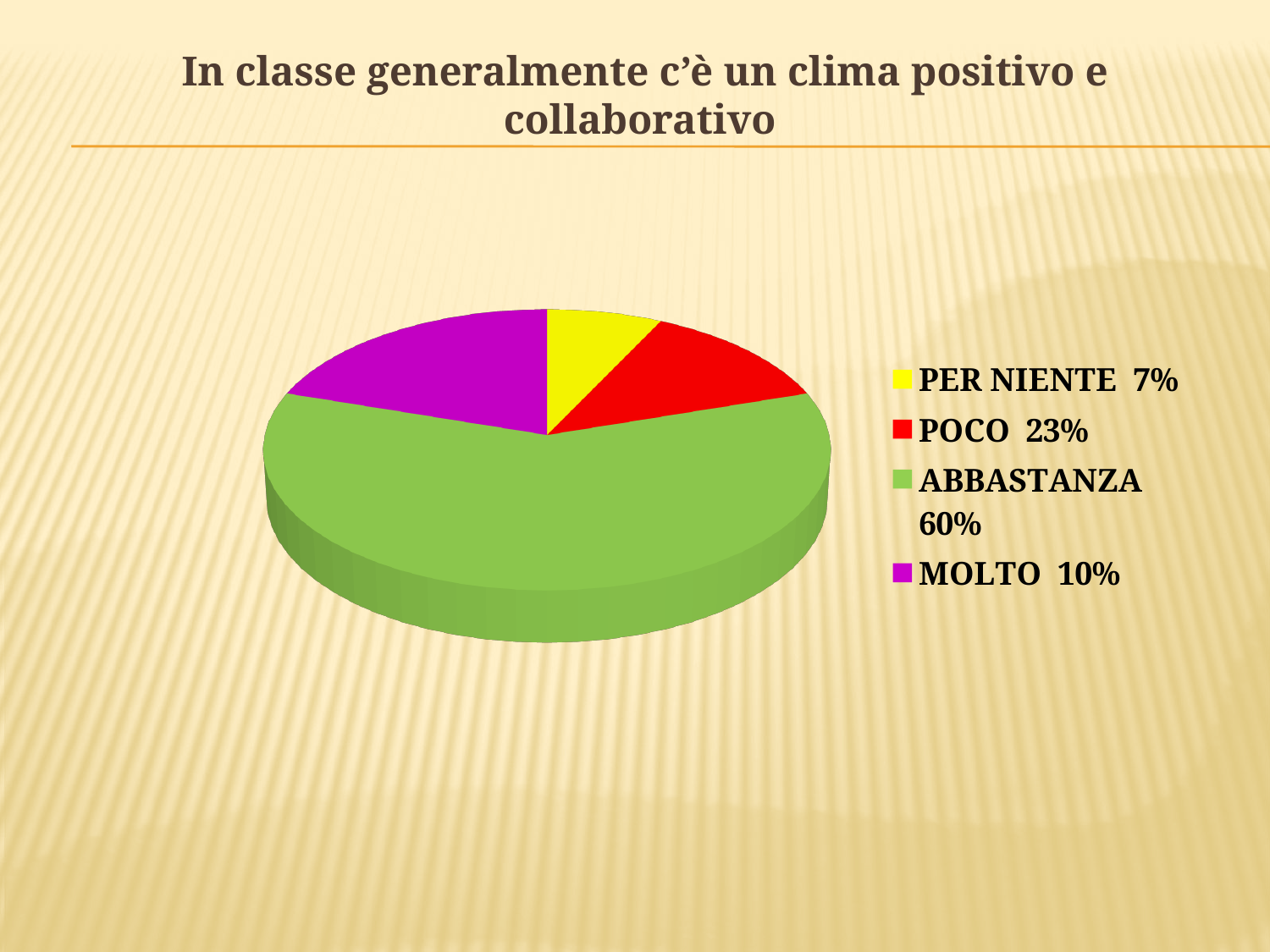

# In classe generalmente c’è un clima positivo e collaborativo

[unsupported chart]